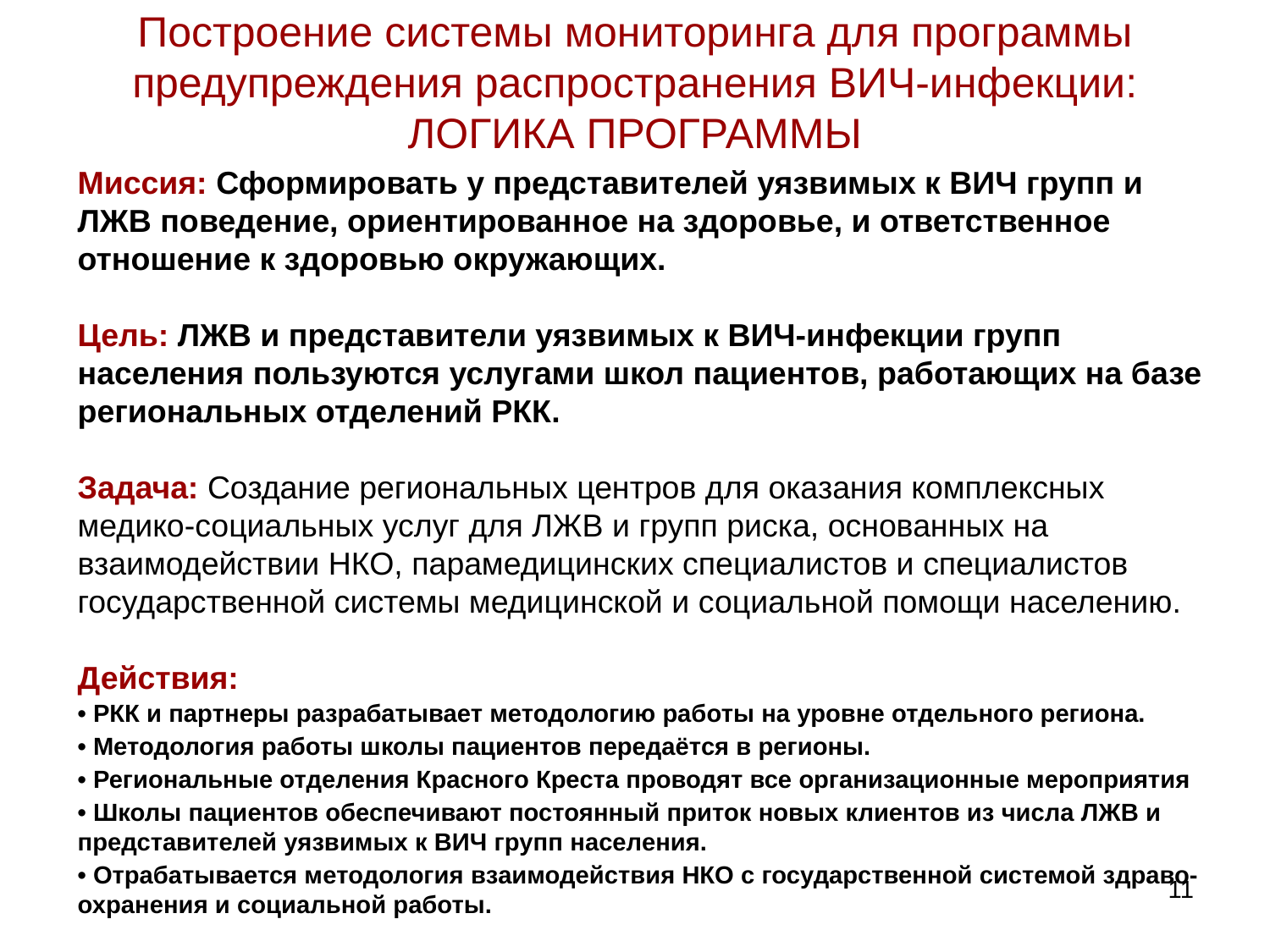

# Построение системы мониторинга для программы предупреждения распространения ВИЧ-инфекции: ЛОГИКА ПРОГРАММЫ
Миссия: Сформировать у представителей уязвимых к ВИЧ групп и ЛЖВ поведение, ориентированное на здоровье, и ответственное отношение к здоровью окружающих.

Цель: ЛЖВ и представители уязвимых к ВИЧ-инфекции групп населения пользуются услугами школ пациентов, работающих на базе региональных отделений РКК.

Задача: Создание региональных центров для оказания комплексных медико-социальных услуг для ЛЖВ и групп риска, основанных на взаимодействии НКО, парамедицинских специалистов и специалистов государственной системы медицинской и социальной помощи населению.

Действия:
• РКК и партнеры разрабатывает методологию работы на уровне отдельного региона.
• Методология работы школы пациентов передаётся в регионы.
• Региональные отделения Красного Креста проводят все организационные мероприятия
• Школы пациентов обеспечивают постоянный приток новых клиентов из числа ЛЖВ и представителей уязвимых к ВИЧ групп населения.
• Отрабатывается методология взаимодействия НКО с государственной системой здраво-охранения и социальной работы.
11